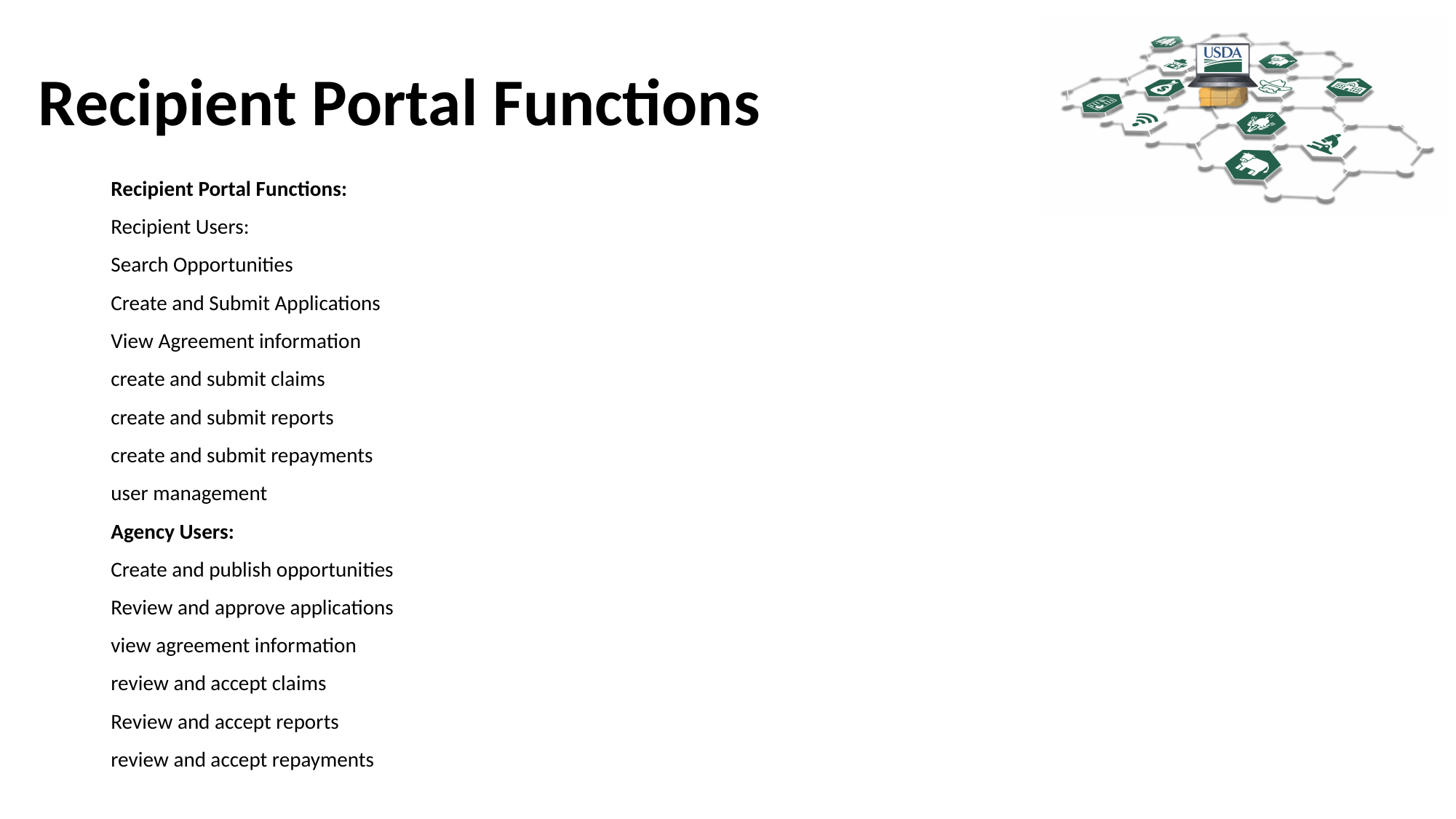

# Recipient Portal Functions
Recipient Portal Functions:
Recipient Users:
Search Opportunities
Create and Submit Applications
View Agreement information
create and submit claims
create and submit reports
create and submit repayments
user management
Agency Users:
Create and publish opportunities
Review and approve applications
view agreement information
review and accept claims
Review and accept reports
review and accept repayments